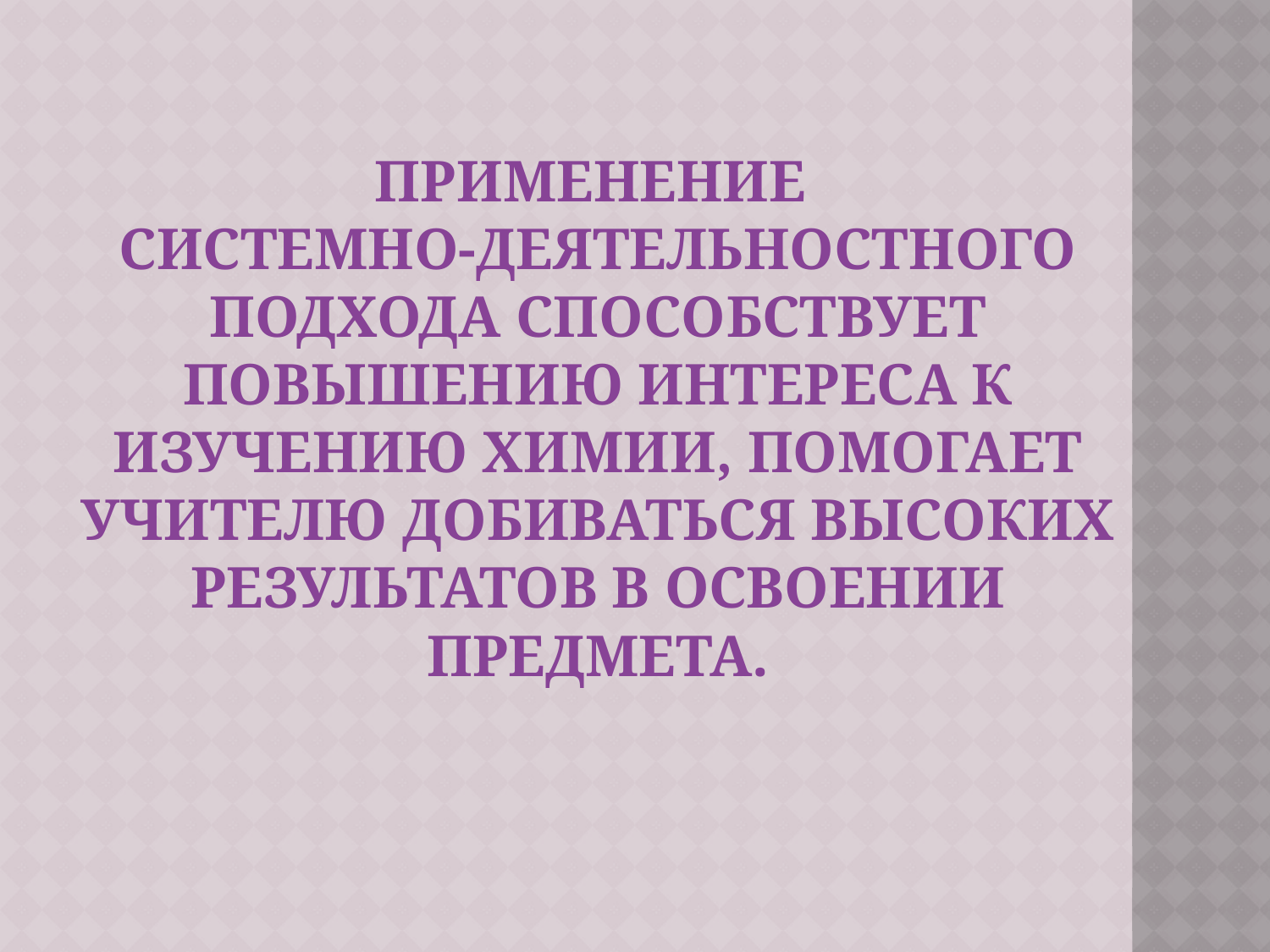

# Применение системно-деятельностного подхода способствует повышению интереса к изучению химии, помогает учителю добиваться высоких результатов в освоении предмета.